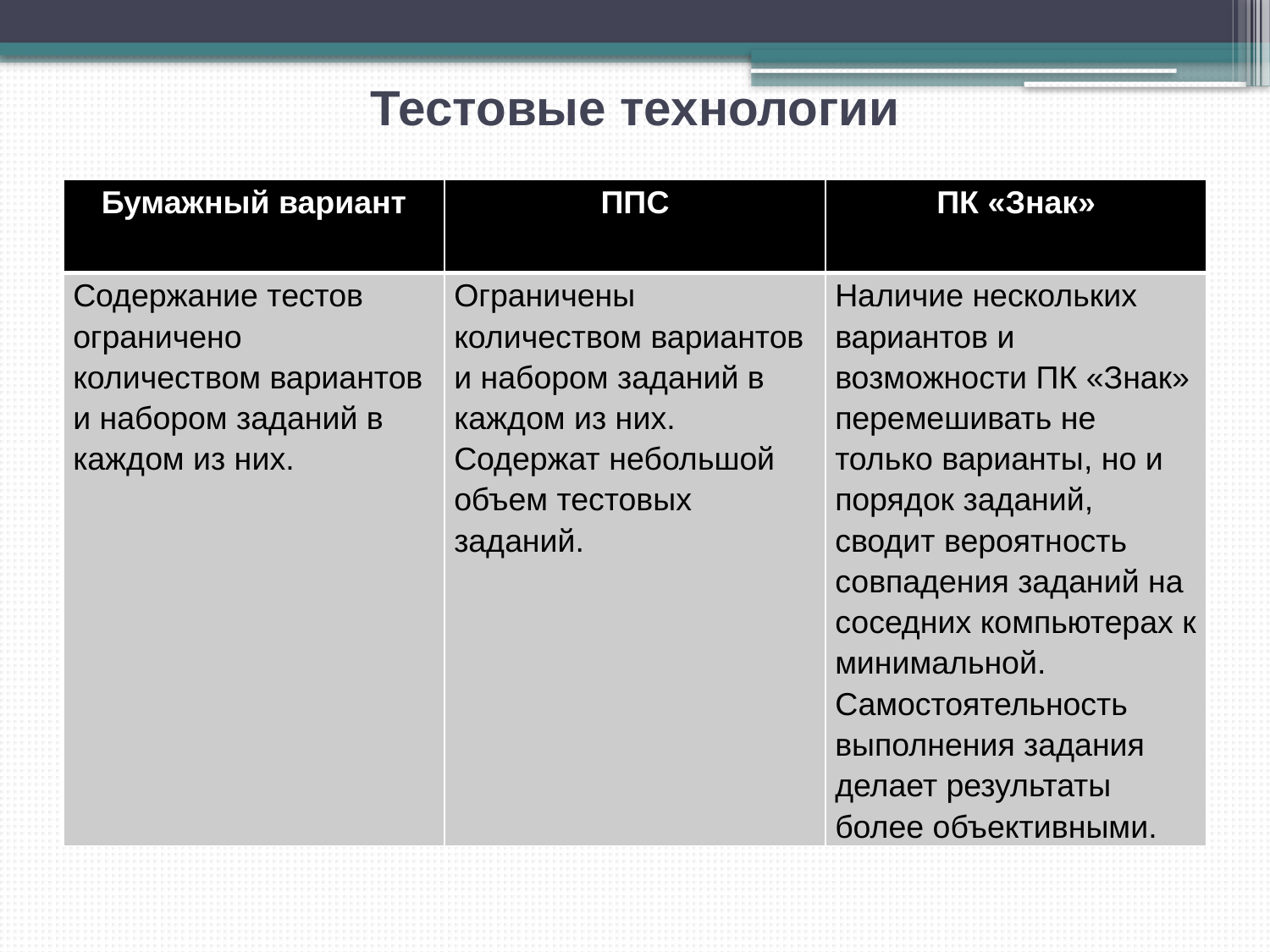

# Тестовые технологии
| Бумажный вариант | ППС | ПК «Знак» |
| --- | --- | --- |
| Содержание тестов ограничено количеством вариантов и набором заданий в каждом из них. | Ограничены количеством вариантов и набором заданий в каждом из них. Содержат небольшой объем тестовых заданий. | Наличие нескольких вариантов и возможности ПК «Знак» перемешивать не только варианты, но и порядок заданий, сводит вероятность совпадения заданий на соседних компьютерах к минимальной. Самостоятельность выполнения задания делает результаты более объективными. |